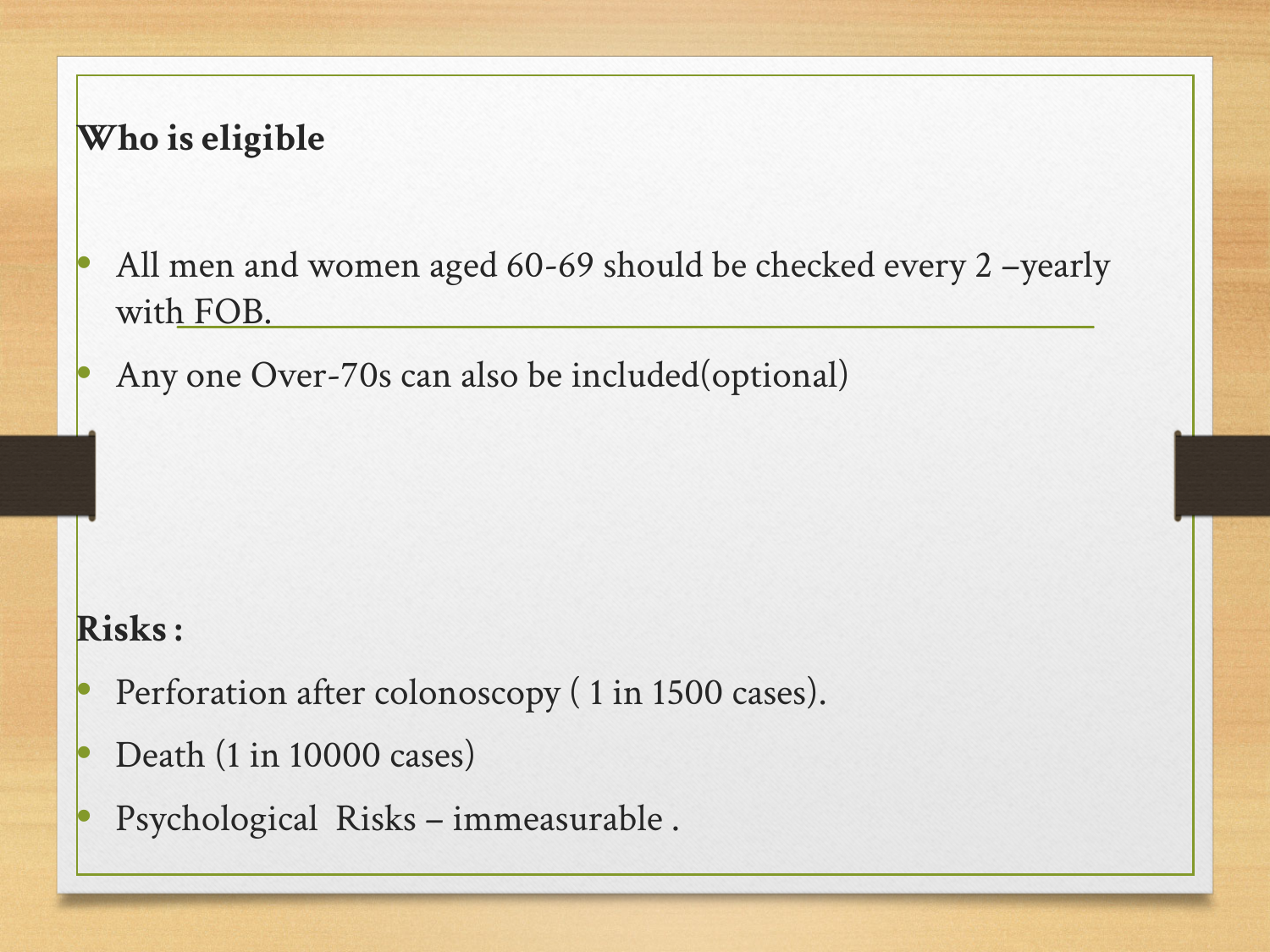

Who is eligible

All men and women aged 60-69 should be checked every 2 –yearly  with FOB.
Any one Over-70s can also be included(optional)

Risks :
Perforation after colonoscopy ( 1 in 1500 cases).
Death (1 in 10000 cases)
Psychological  Risks – immeasurable .